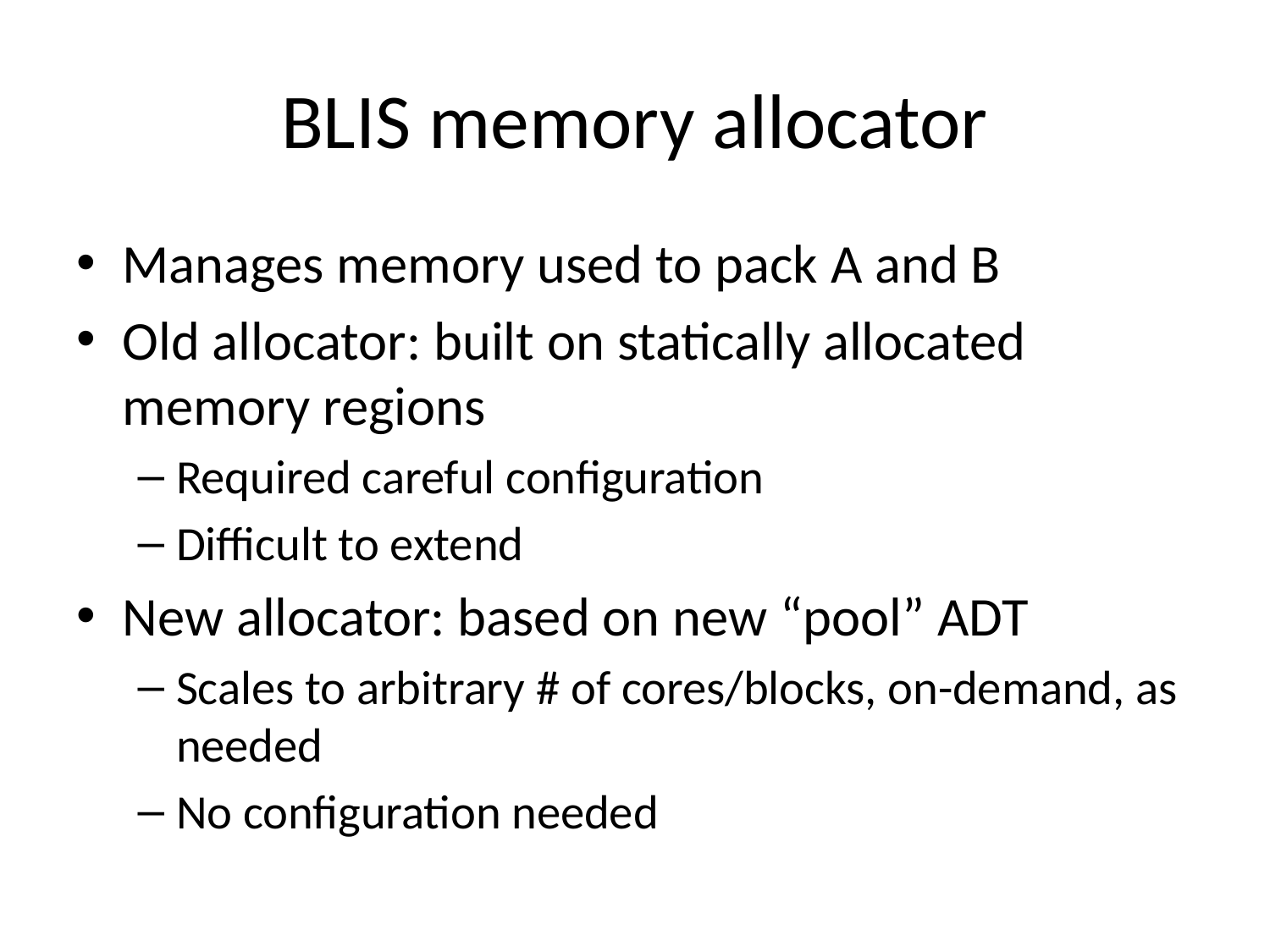

# BLIS memory allocator
Manages memory used to pack A and B
Old allocator: built on statically allocated memory regions
Required careful configuration
Difficult to extend
New allocator: based on new “pool” ADT
Scales to arbitrary # of cores/blocks, on-demand, as needed
No configuration needed